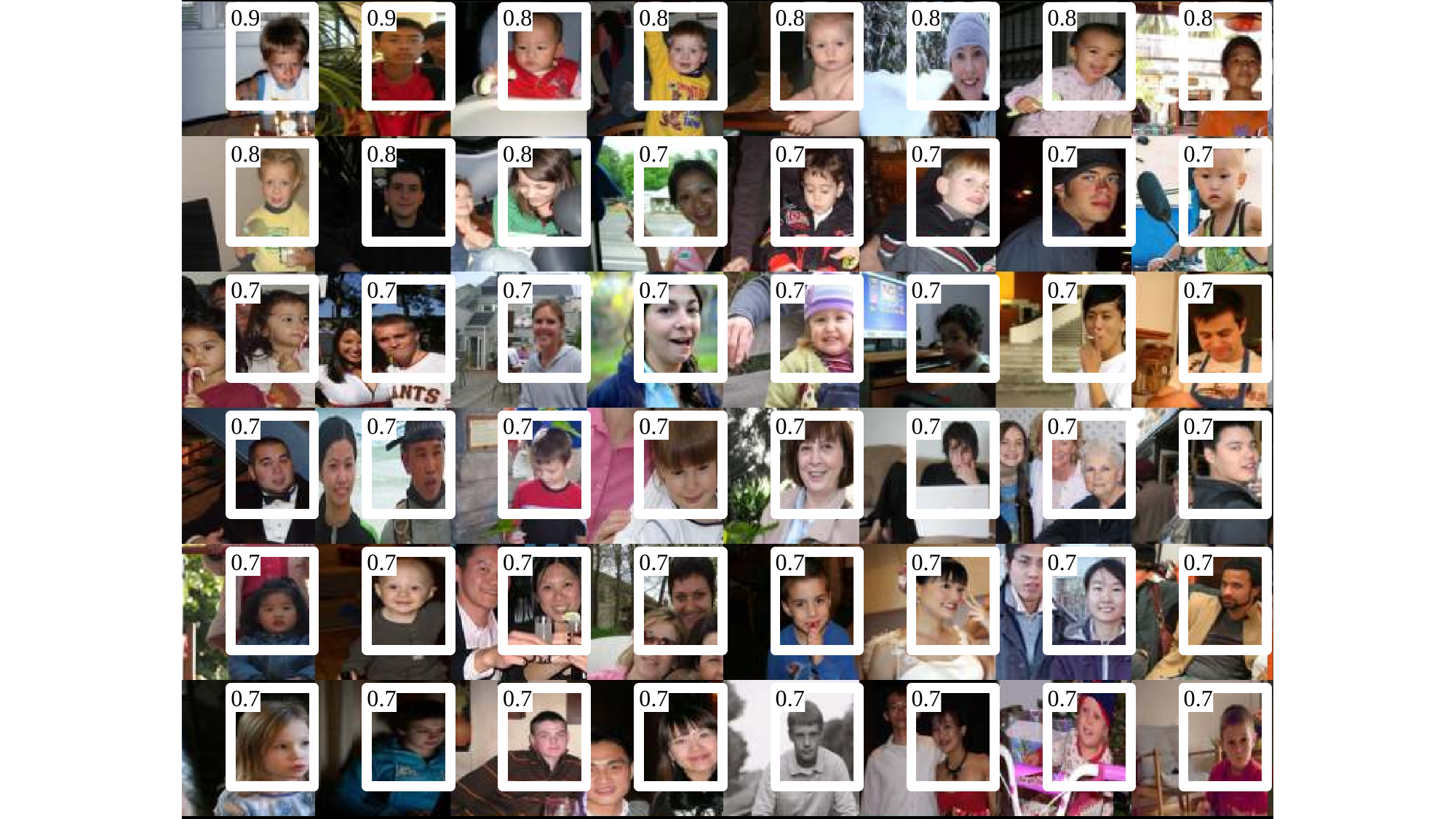

0.9
0.9
0.8
0.8
0.8
0.8
0.8
0.8

0.8
0.8
0.8
0.7
0.7
0.7
0.7
0.7

0.7
0.7
0.7
0.7
0.7
0.7
0.7
0.7

0.7
0.7
0.7
0.7
0.7
0.7
0.7
0.7

0.7
0.7
0.7
0.7
0.7
0.7
0.7
0.7

0.7
0.7
0.7
0.7
0.7
0.7
0.7
0.7